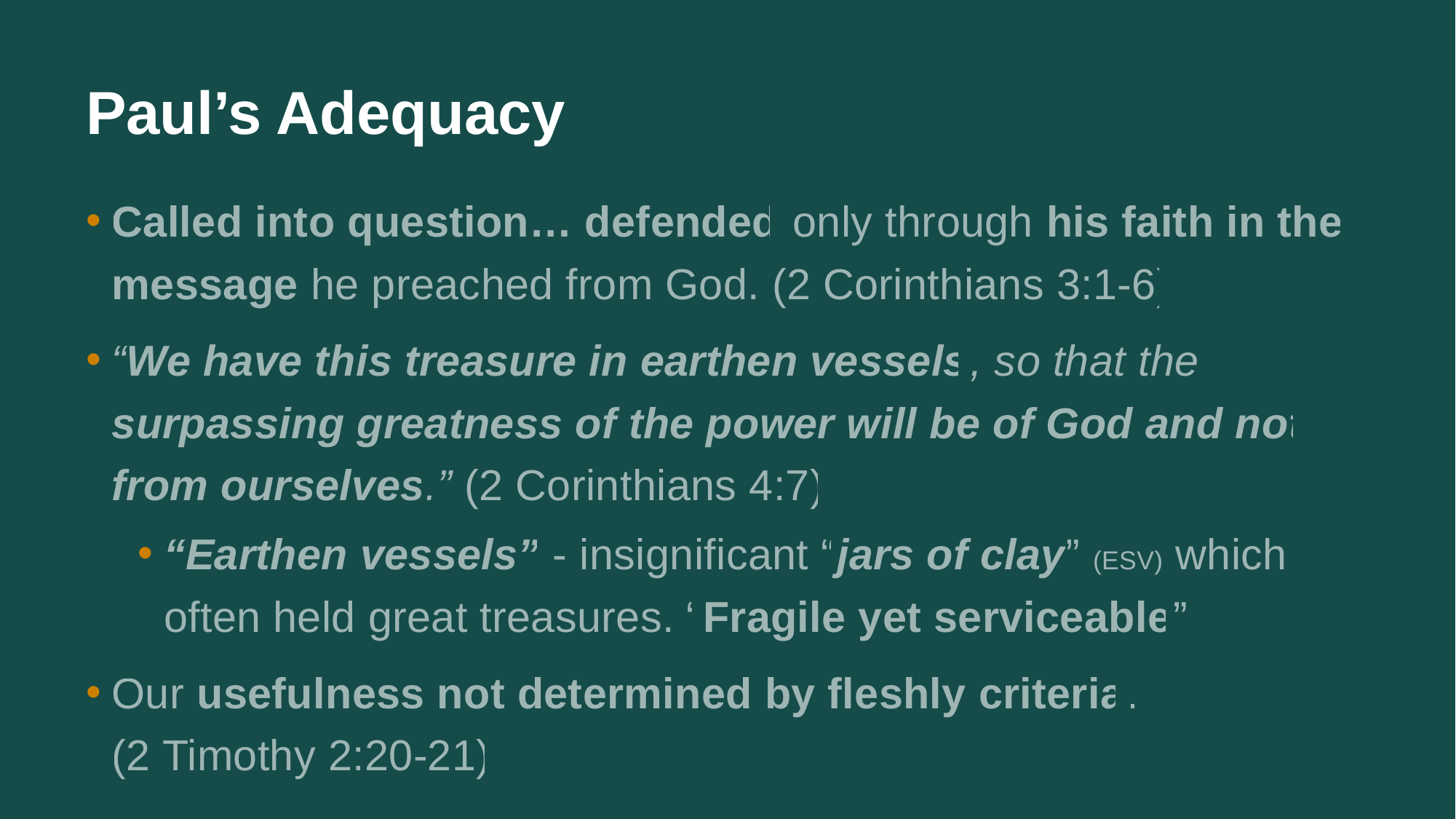

# Paul’s Adequacy
Called into question… defended only through his faith in the message he preached from God. (2 Corinthians 3:1-6)
“We have this treasure in earthen vessels, so that the surpassing greatness of the power will be of God and not from ourselves.” (2 Corinthians 4:7)
“Earthen vessels” - insignificant “jars of clay” (ESV) which often held great treasures. “Fragile yet serviceable”
Our usefulness not determined by fleshly criteria.
(2 Timothy 2:20-21)